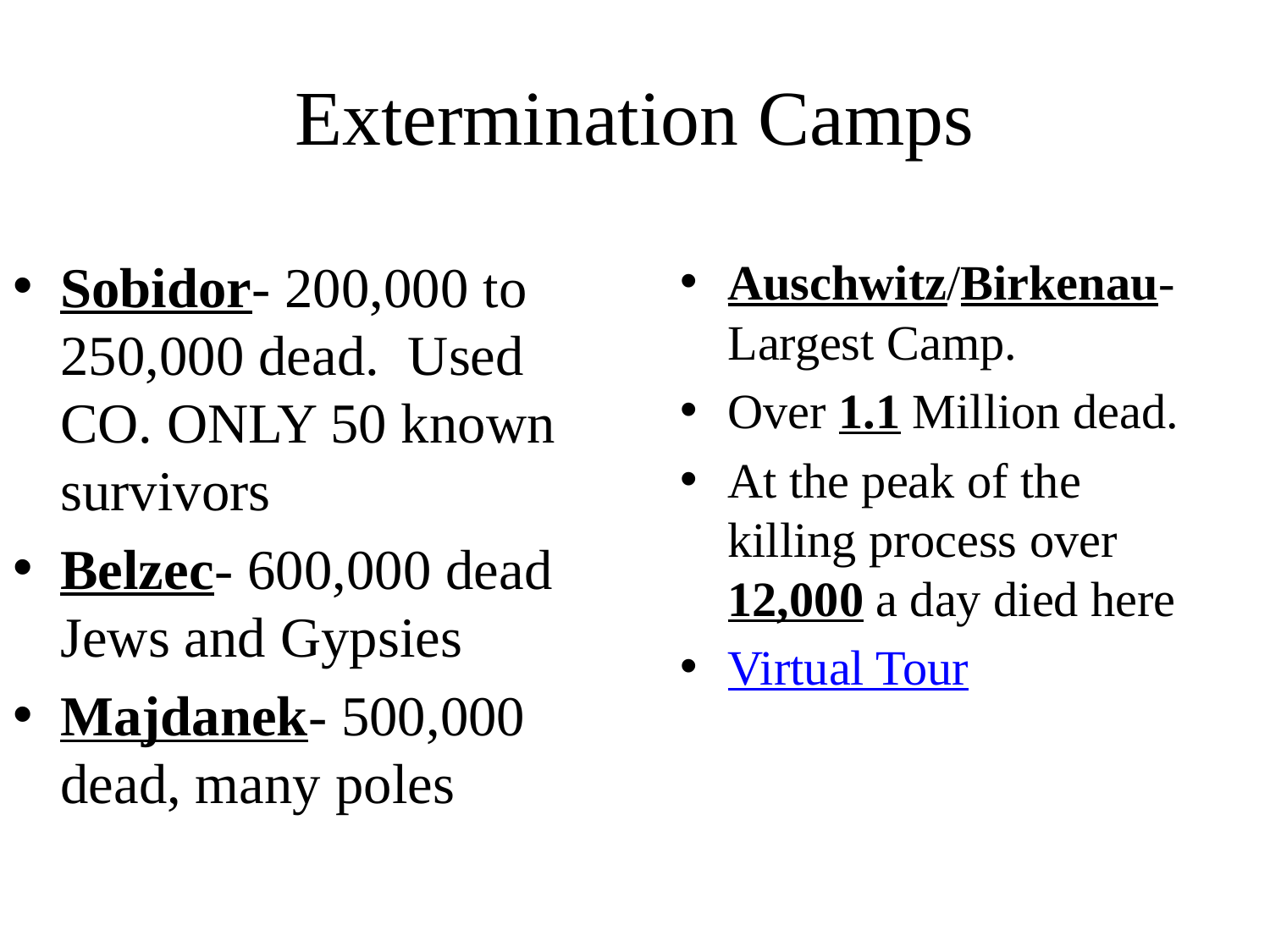

# Extermination Camps
Sobidor- 200,000 to 250,000 dead.  Used CO. ONLY 50 known survivors
Belzec- 600,000 dead Jews and Gypsies
Majdanek- 500,000 dead, many poles
Auschwitz/Birkenau- Largest Camp.
Over 1.1 Million dead.
At the peak of the killing process over 12,000 a day died here
Virtual Tour